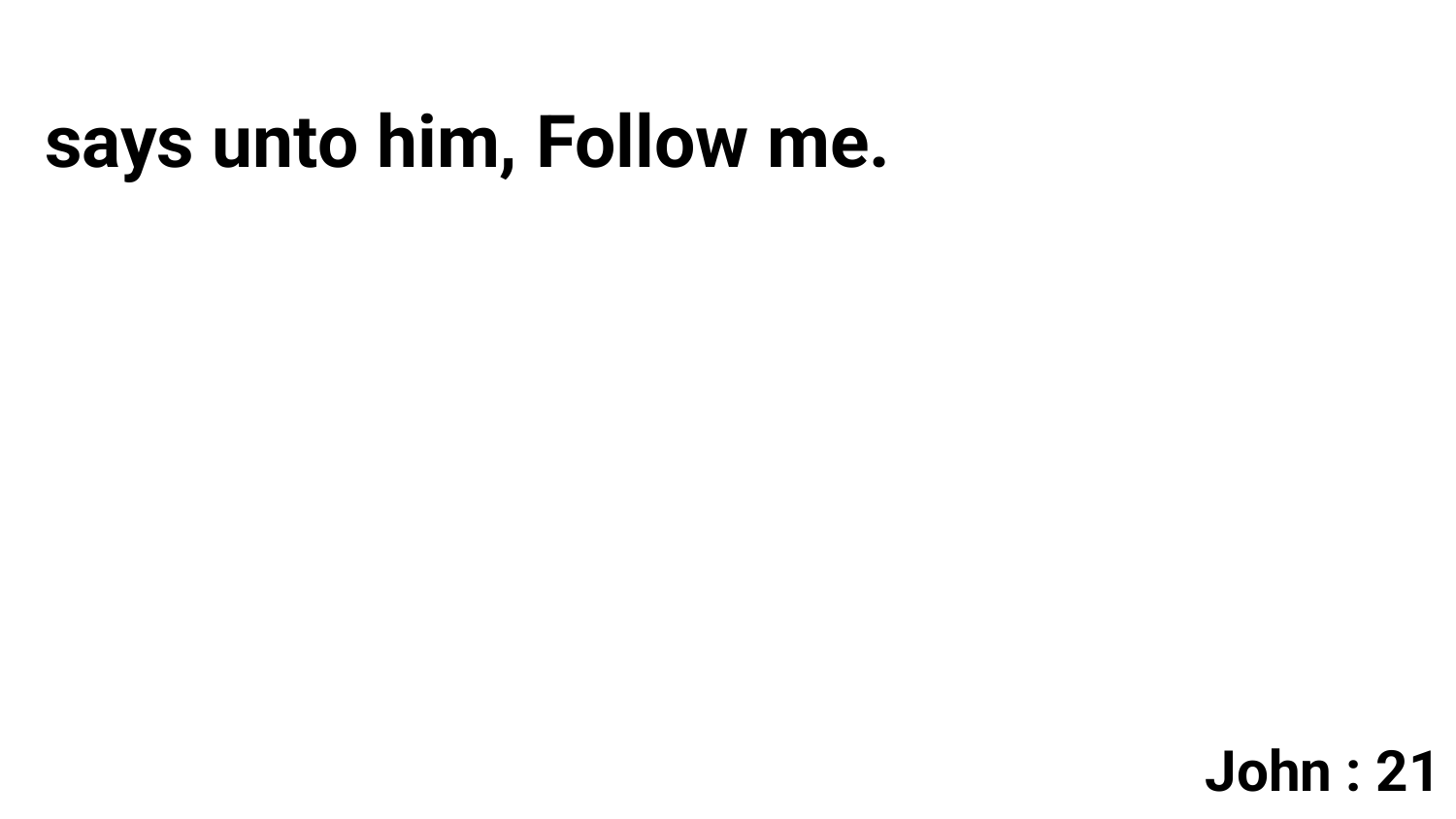

says unto him, Follow me.
John : 21